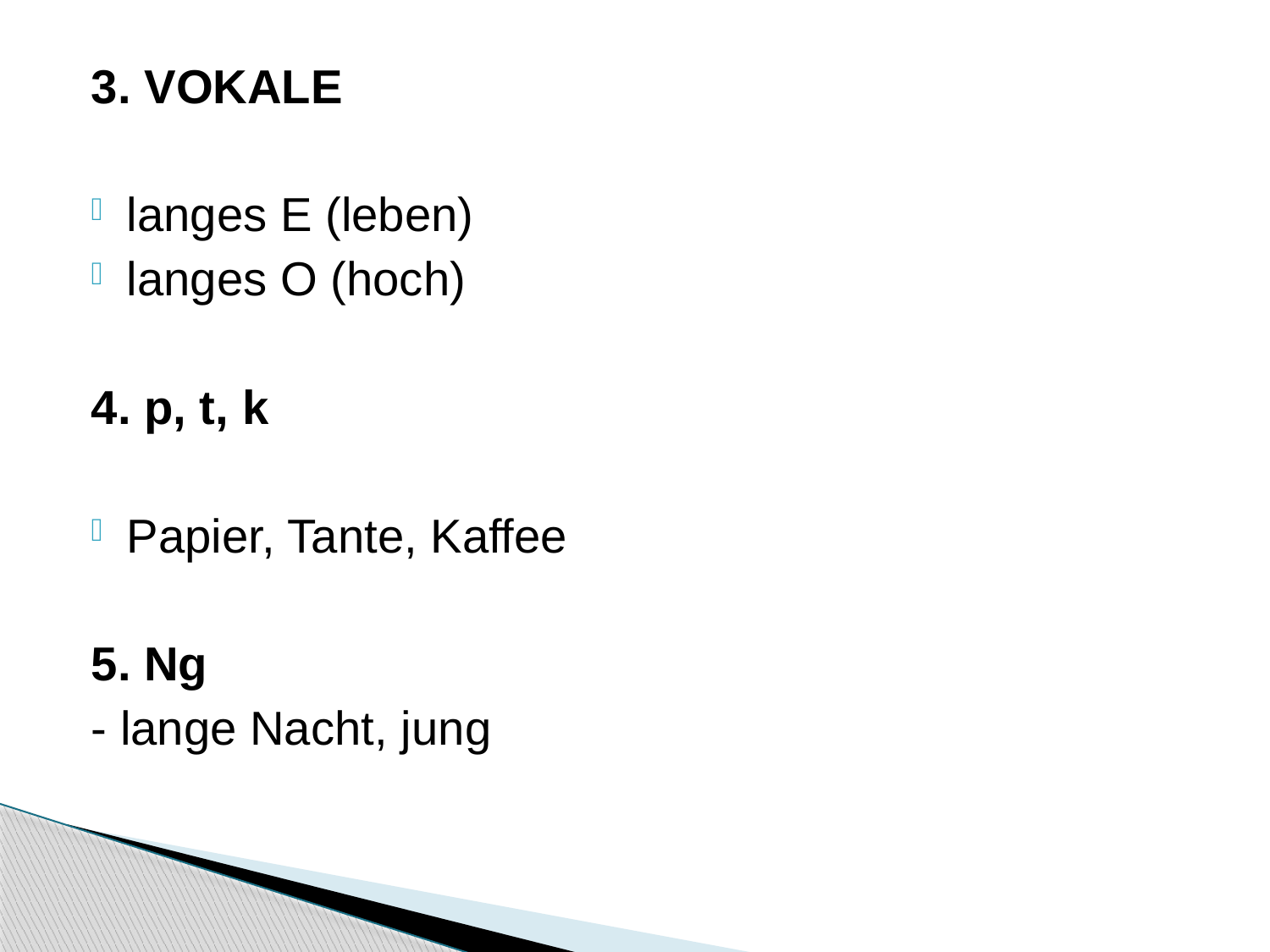

3. VOKALE

langes E (leben)
langes O (hoch)

4. p, t, k

Papier, Tante, Kaffee

5. Ng
- lange Nacht, jung